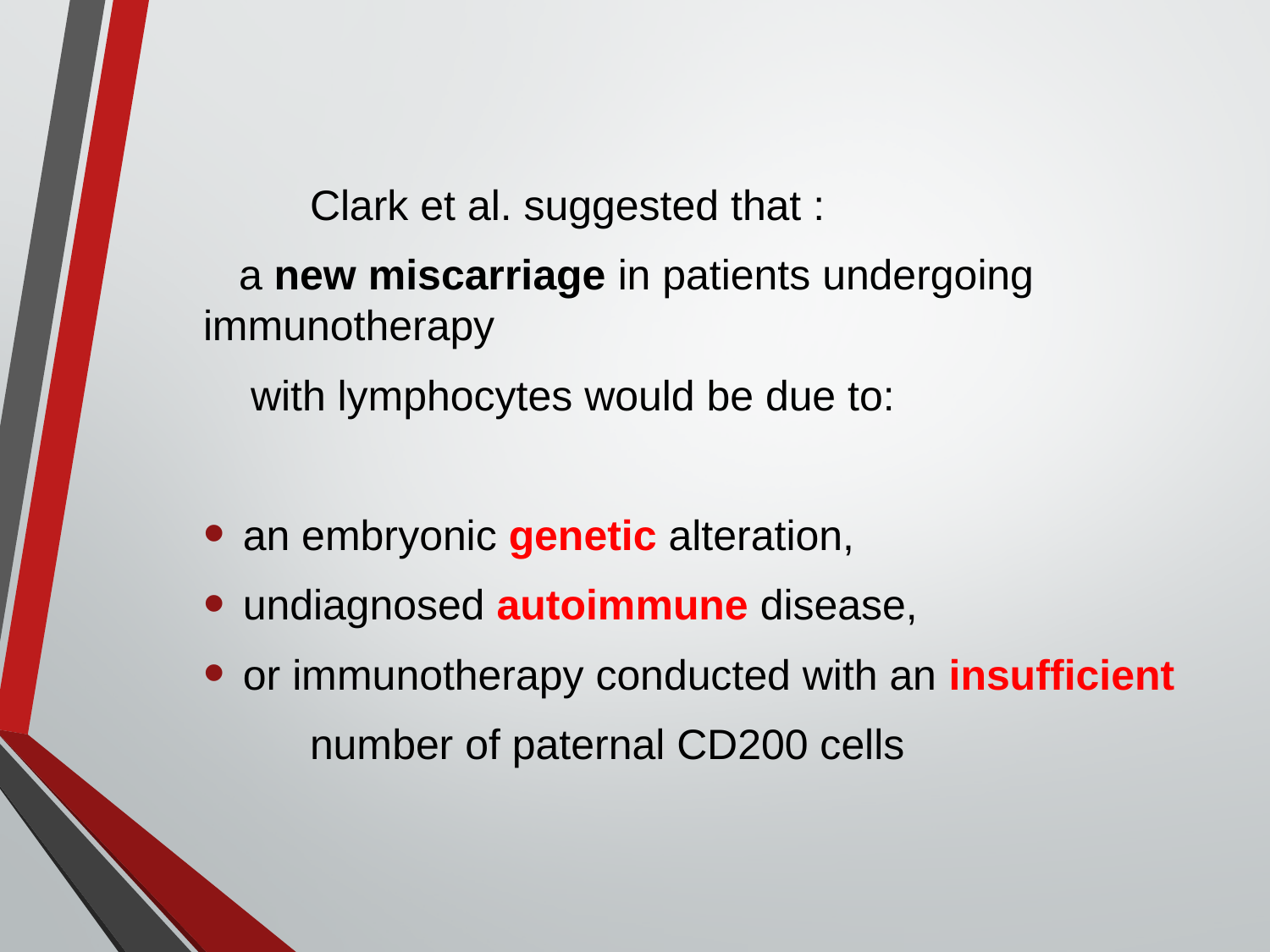

Clark et al. suggested that :
   a new miscarriage in patients undergoing immunotherapy
    with lymphocytes would be due to:

an embryonic genetic alteration,
undiagnosed autoimmune disease,
or immunotherapy conducted with an insufficient
         number of paternal CD200 cells